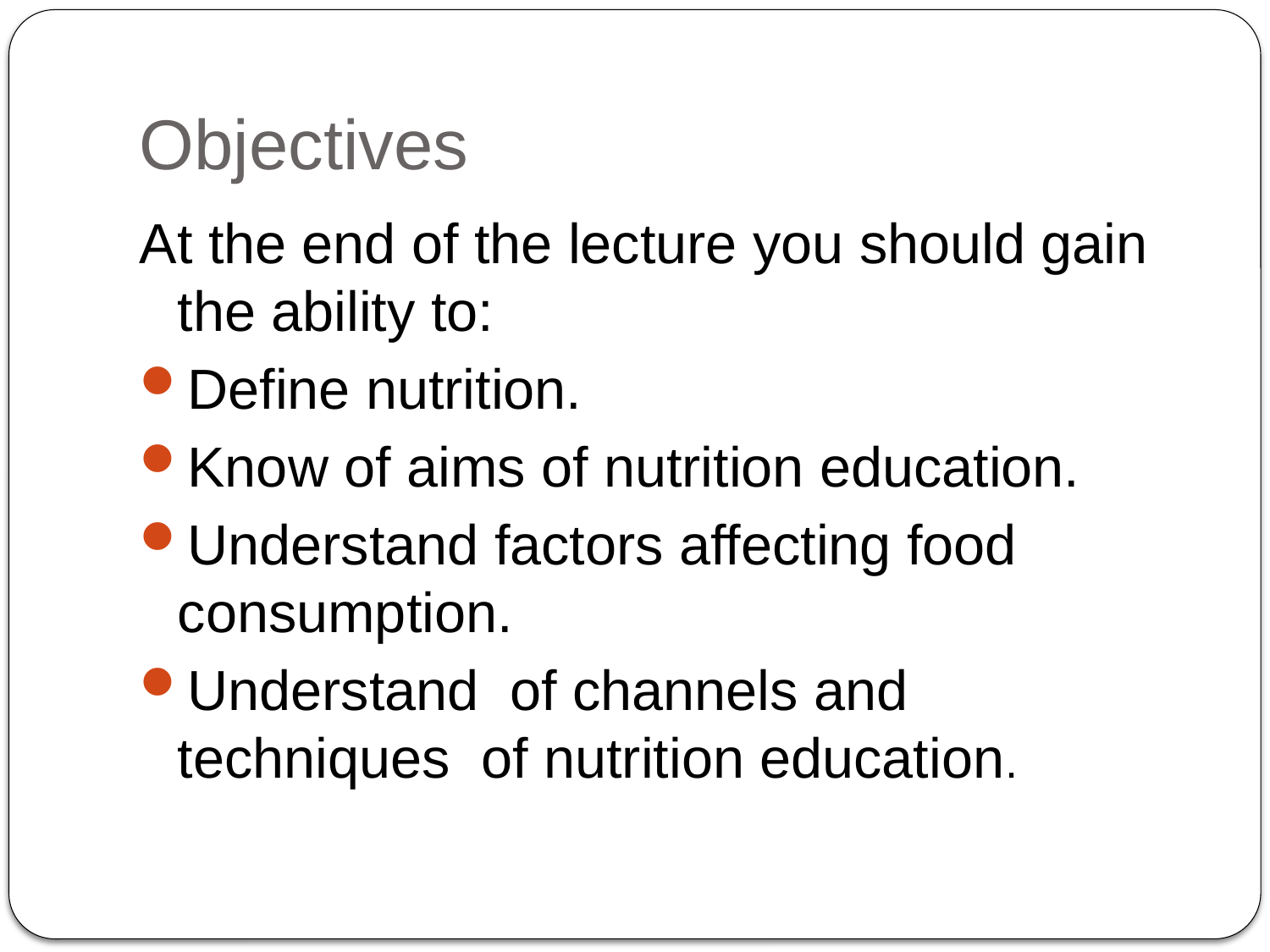

# Objectives
At the end of the lecture you should gain  the ability to:
Define nutrition.
Know of aims of nutrition education.
Understand factors affecting food consumption.
Understand  of channels and techniques  of nutrition education.